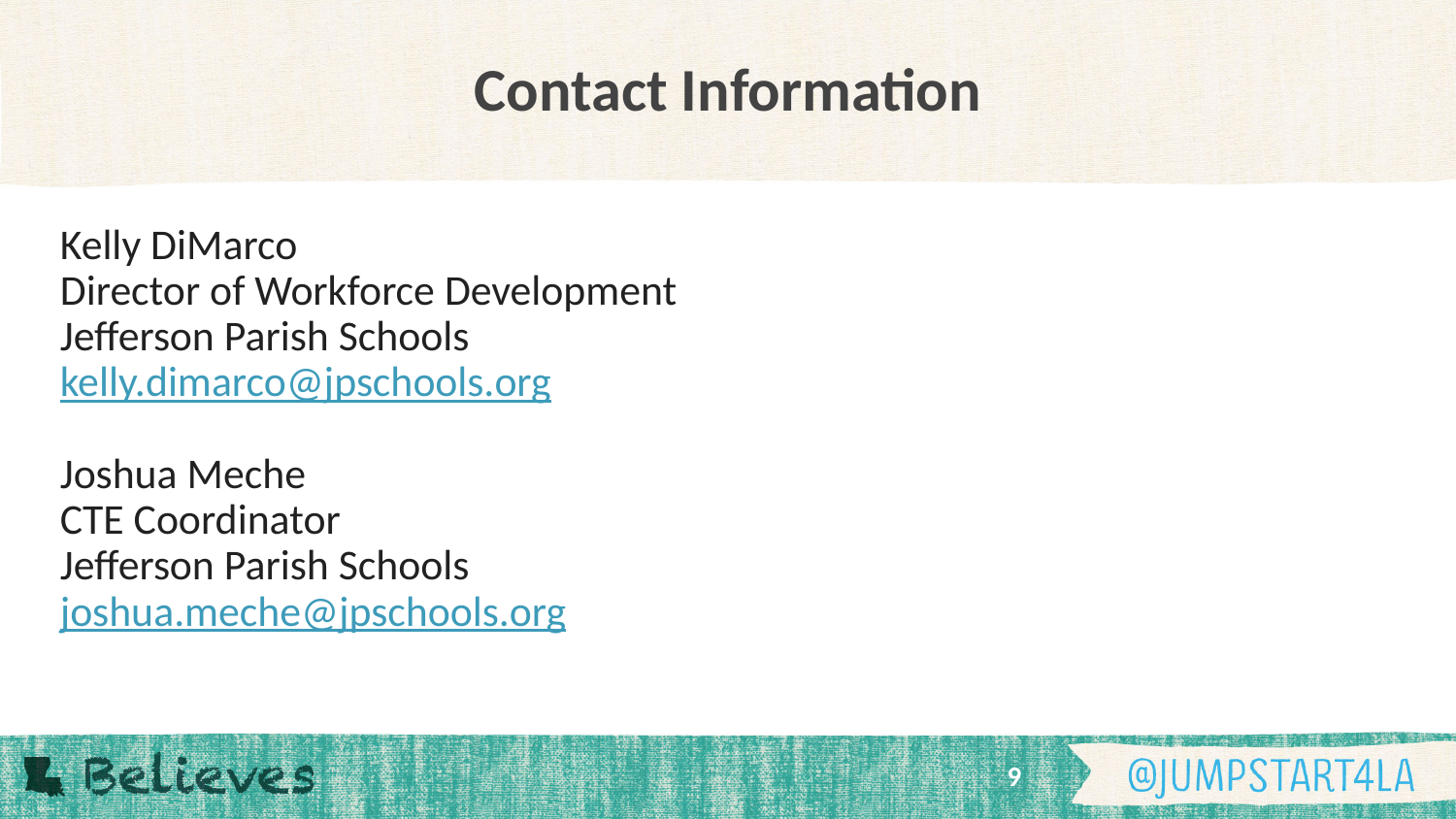

# Contact Information
Kelly DiMarco
Director of Workforce Development
Jefferson Parish Schools
kelly.dimarco@jpschools.org

Joshua Meche
CTE Coordinator
Jefferson Parish Schools
joshua.meche@jpschools.org